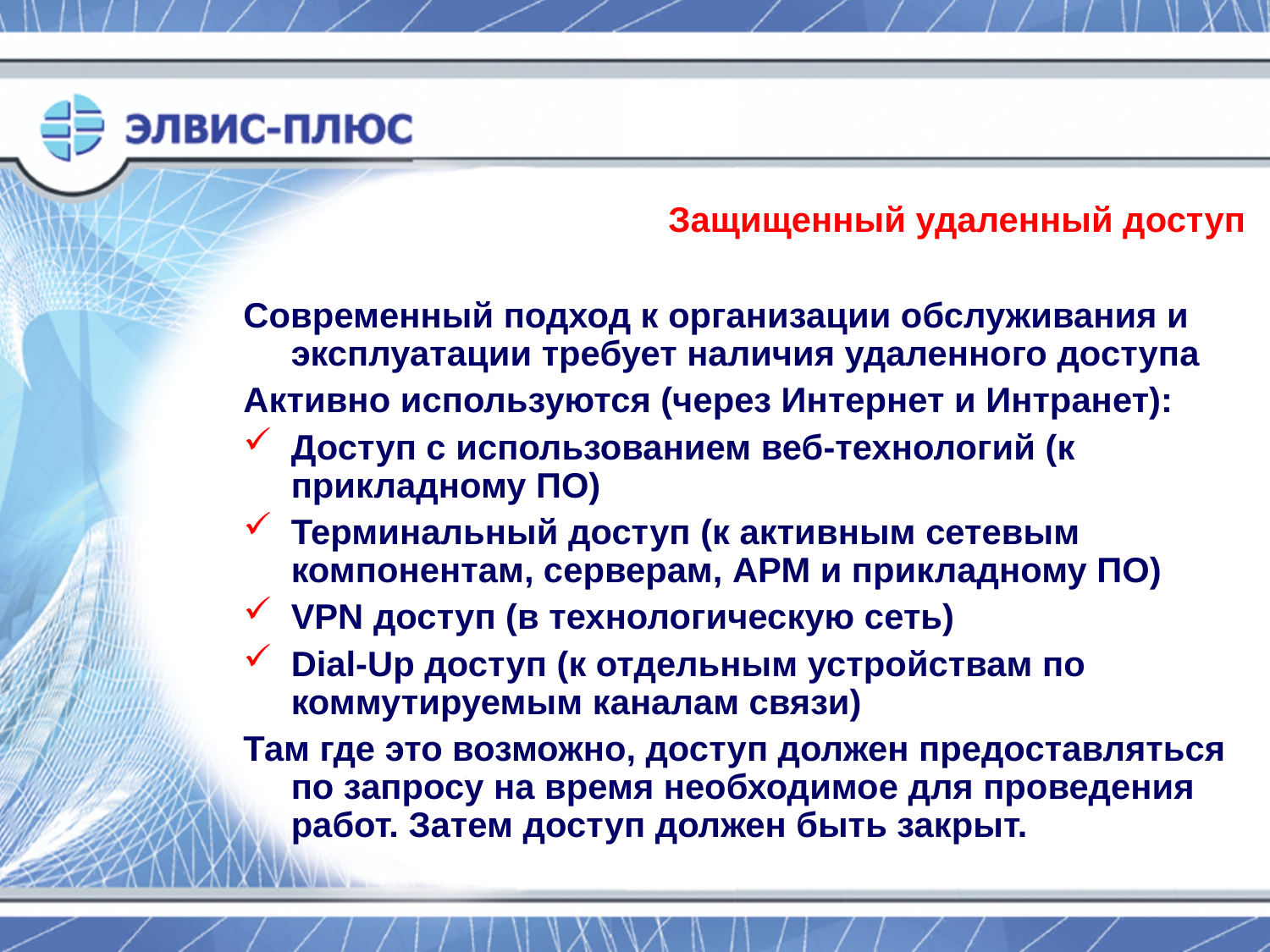

Защищенный удаленный доступ
Современный подход к организации обслуживания и эксплуатации требует наличия удаленного доступа
Активно используются (через Интернет и Интранет):
Доступ с использованием веб-технологий (к прикладному ПО)
Терминальный доступ (к активным сетевым компонентам, серверам, АРМ и прикладному ПО)
VPN доступ (в технологическую сеть)
Dial-Up доступ (к отдельным устройствам по коммутируемым каналам связи)
Там где это возможно, доступ должен предоставляться по запросу на время необходимое для проведения работ. Затем доступ должен быть закрыт.